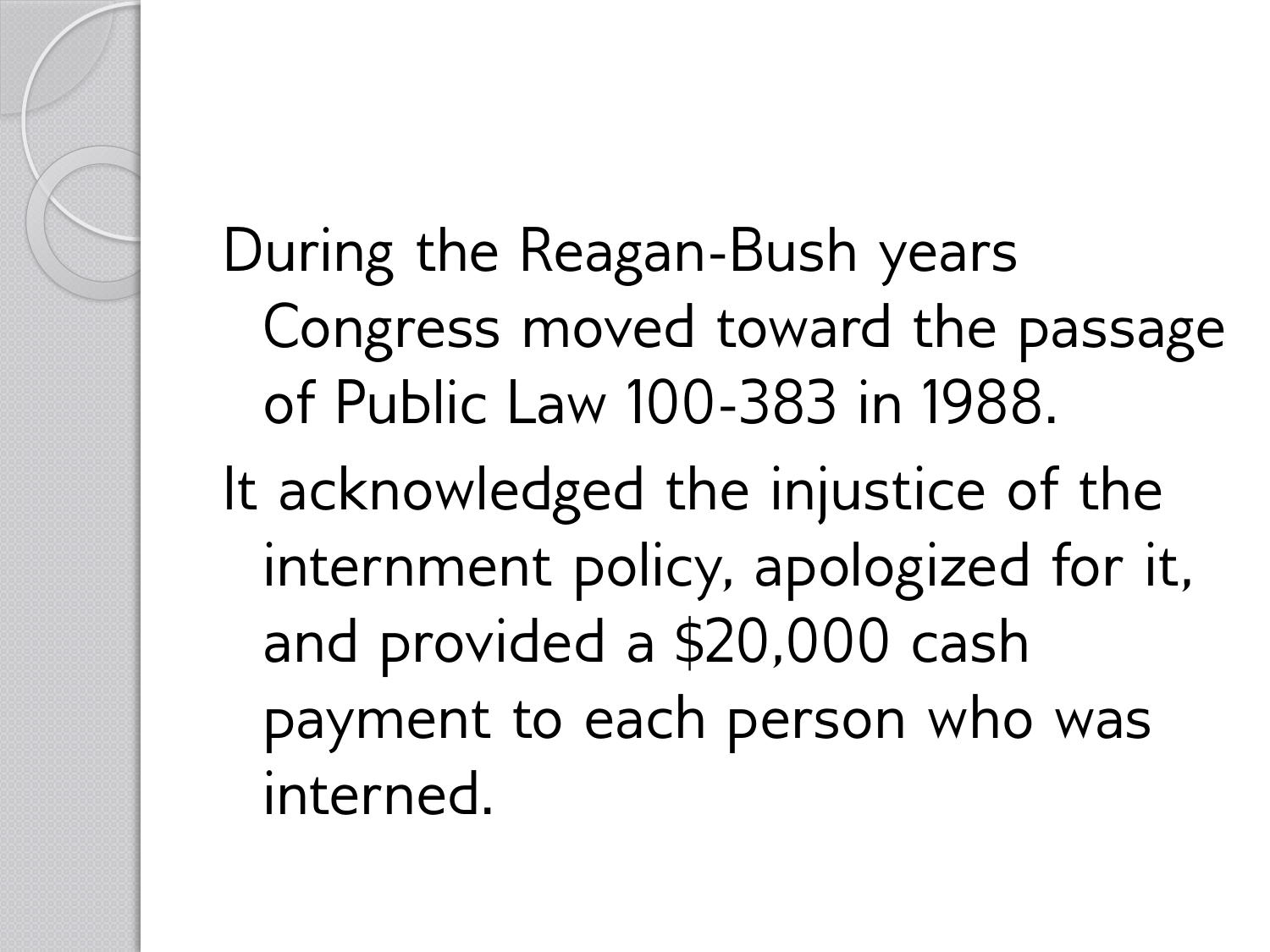

During the Reagan-Bush years Congress moved toward the passage of Public Law 100-383 in 1988.
It acknowledged the injustice of the internment policy, apologized for it, and provided a $20,000 cash payment to each person who was interned.